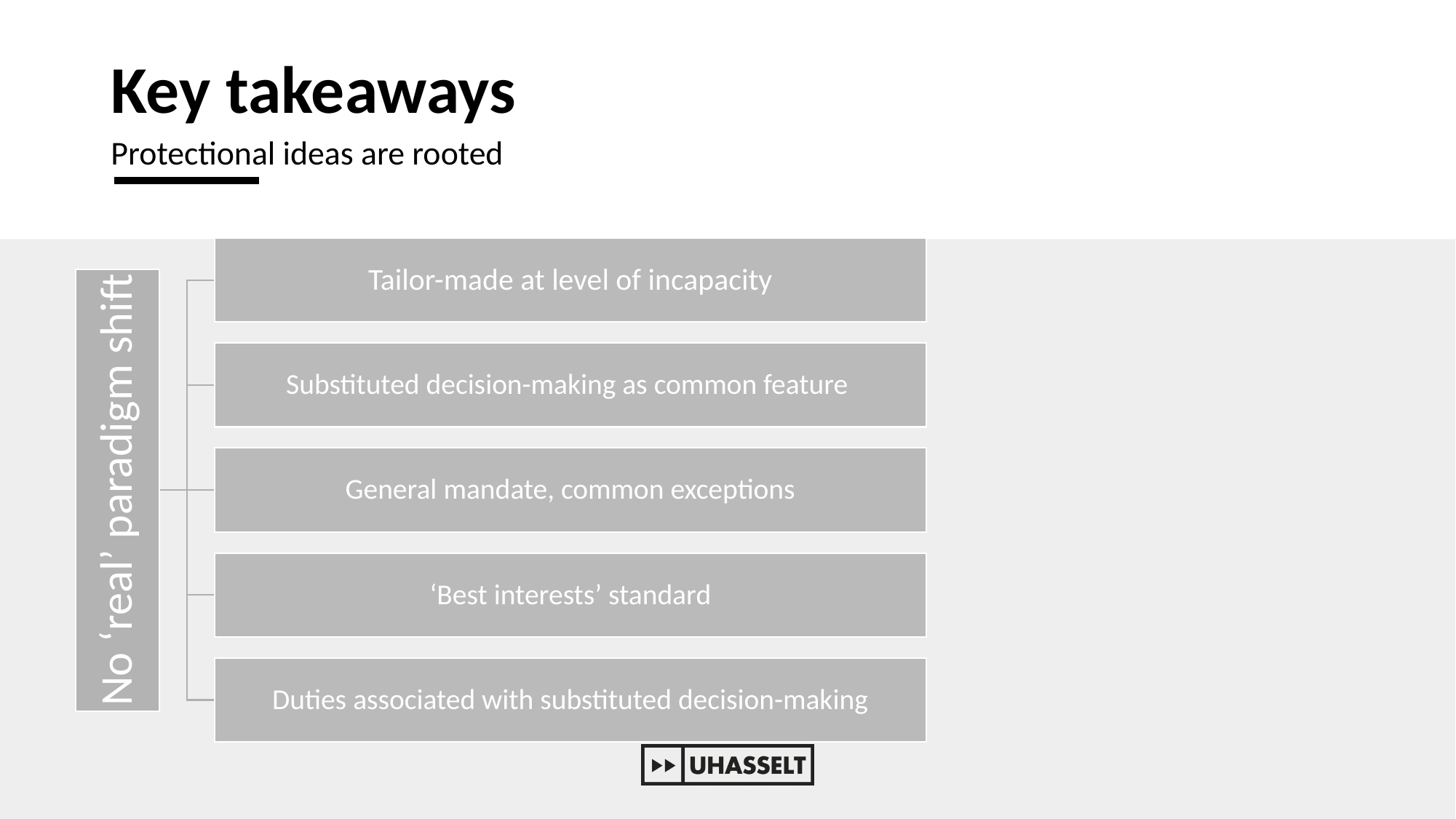

# Key takeaways
Protectional ideas are rooted

No ‘real’ paradigm shift
Tailor-made at level of incapacity
Substituted decision-making as common feature
General mandate, common exceptions
‘Best interests’ standard
Duties associated with substituted decision-making